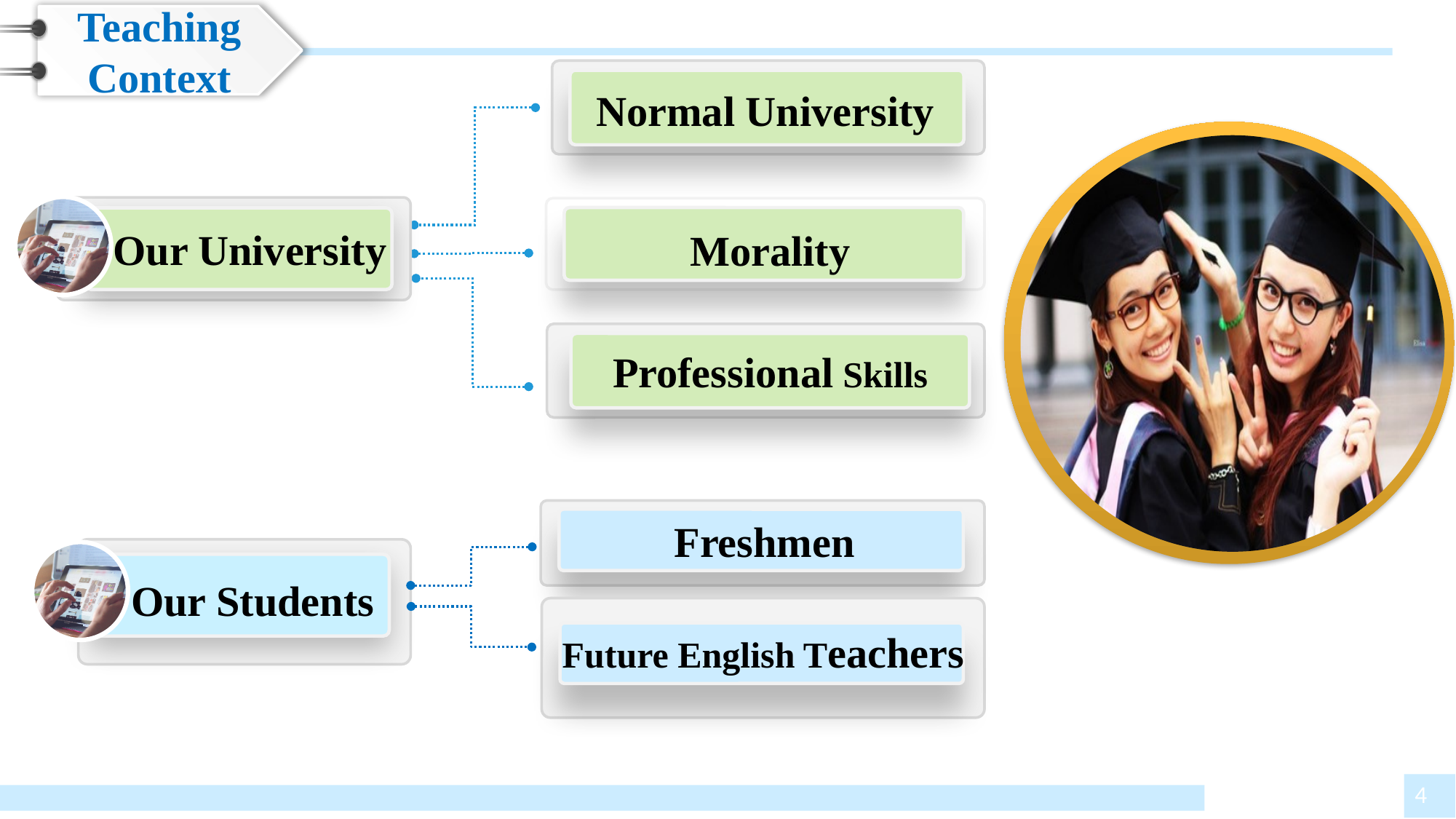

Teaching Context

Normal University

Morality

Our University

Professional Skills

Freshmen

Our Students

Future English Teachers